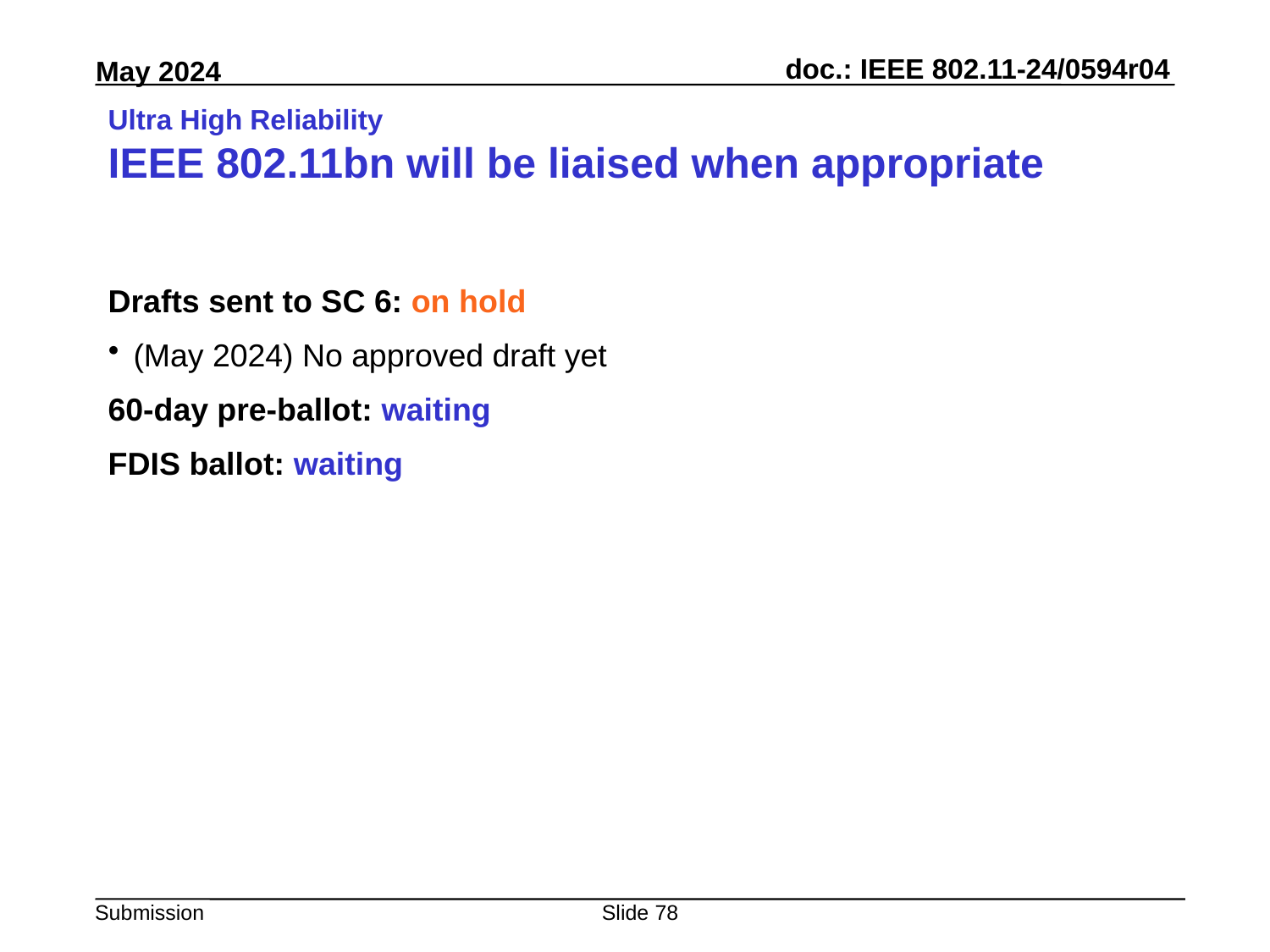

# Ultra High Reliability IEEE 802.11bn will be liaised when appropriate
Drafts sent to SC 6: on hold
(May 2024) No approved draft yet
60-day pre-ballot: waiting
FDIS ballot: waiting
Slide 78
Peter Yee, AKAYLA